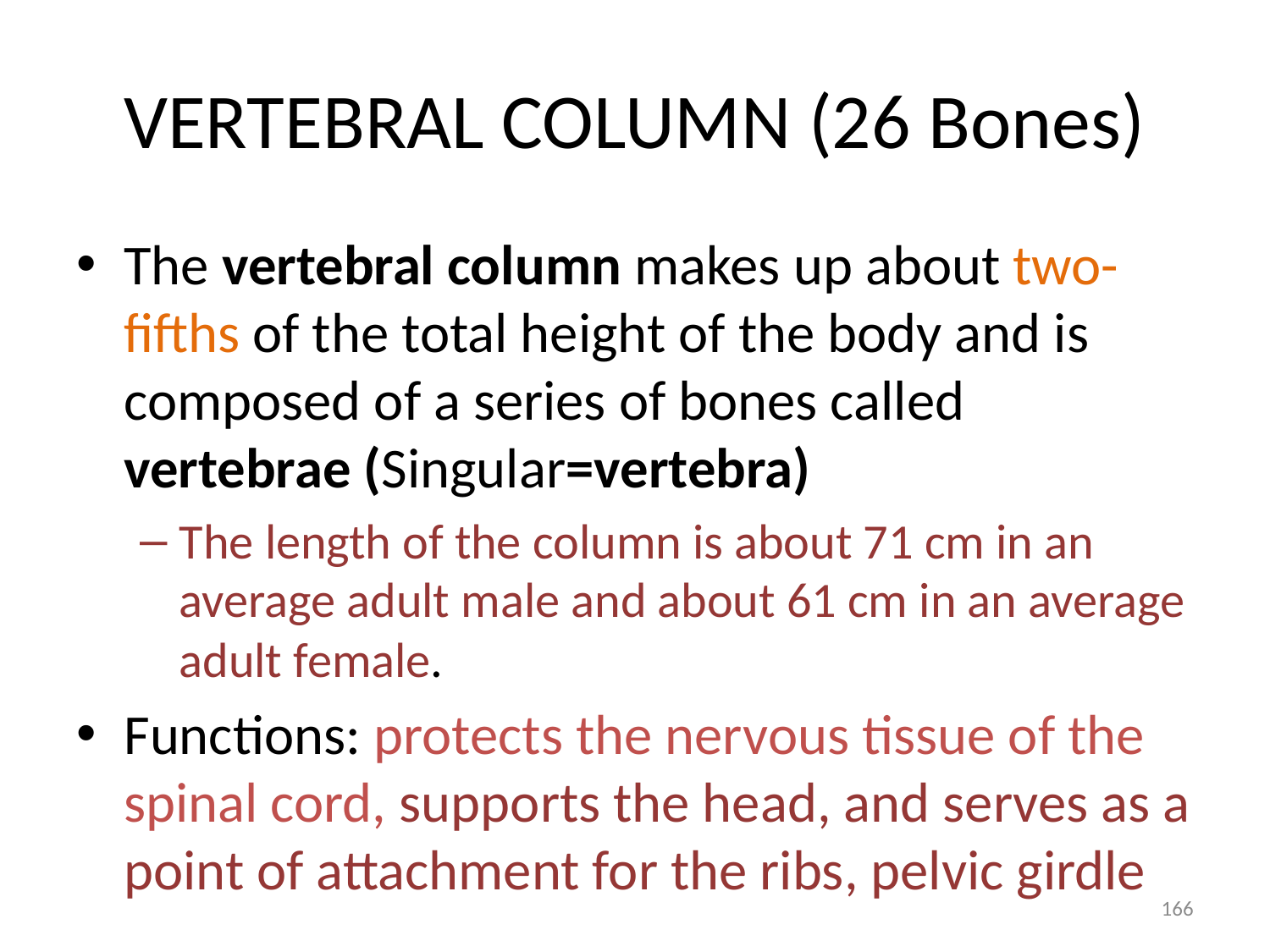

# VERTEBRAL COLUMN (26 Bones)
The vertebral column makes up about two-fifths of the total height of the body and is composed of a series of bones called vertebrae (Singular=vertebra)
The length of the column is about 71 cm in an average adult male and about 61 cm in an average adult female.
Functions: protects the nervous tissue of the spinal cord, supports the head, and serves as a point of attachment for the ribs, pelvic girdle

166